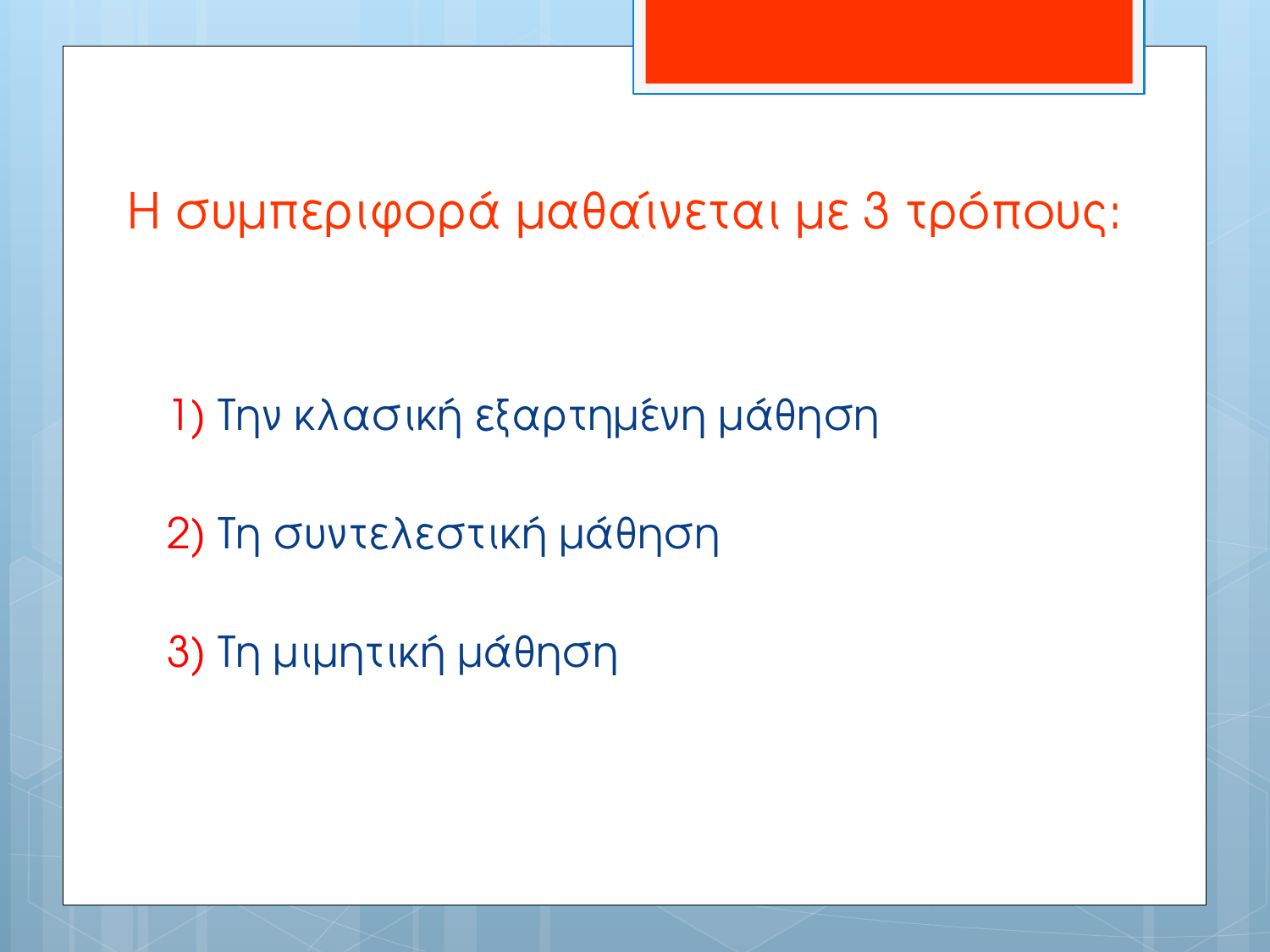

# Η συμπεριφορά μαθαίνεται με 3 τρόπους:

1) Την κλασική εξαρτημένη μάθηση

2) Τη συντελεστική μάθηση

3) Τη μιμητική μάθηση